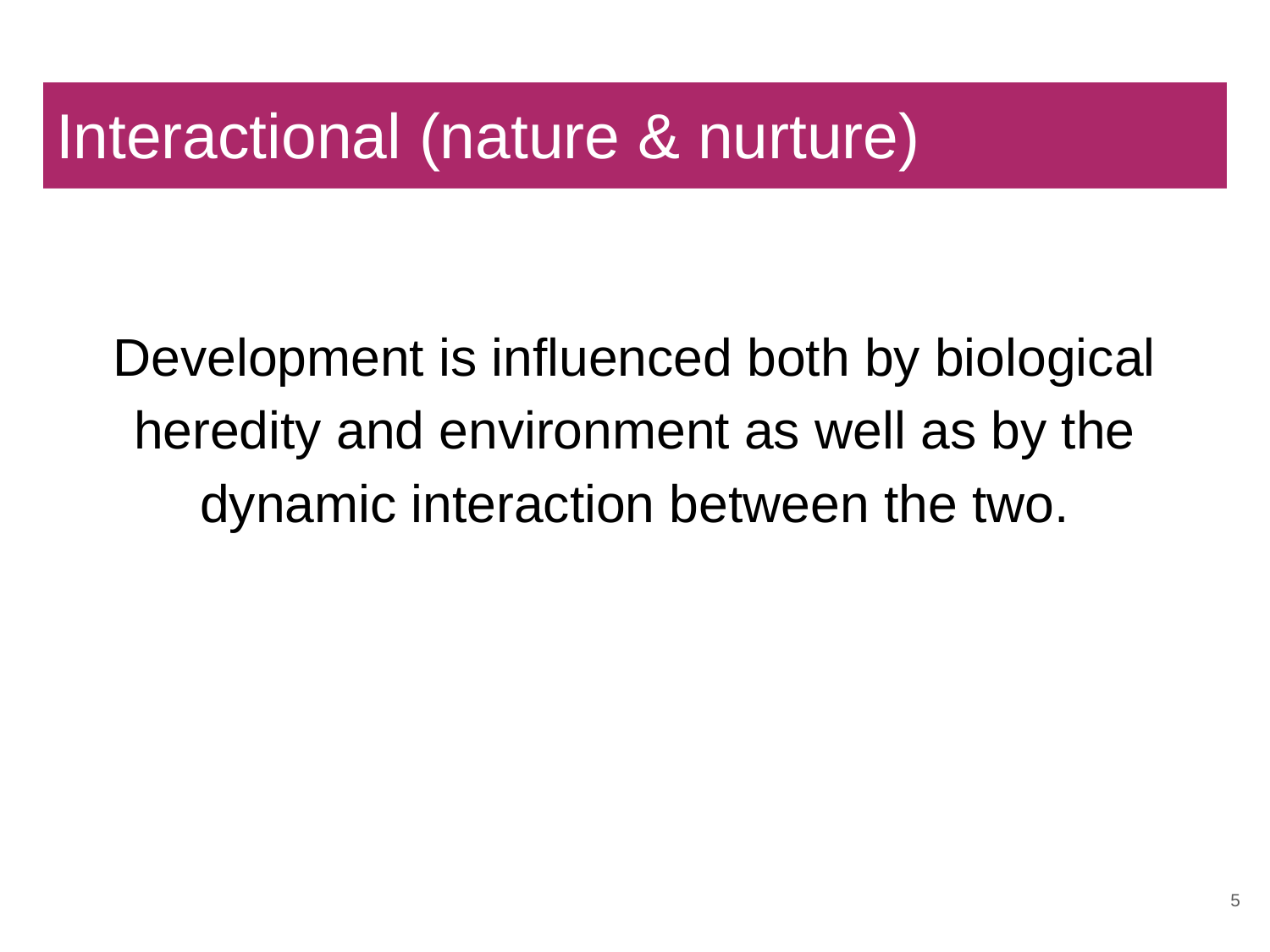

# Interactional (nature & nurture)
Development is influenced both by biological heredity and environment as well as by the dynamic interaction between the two.
5